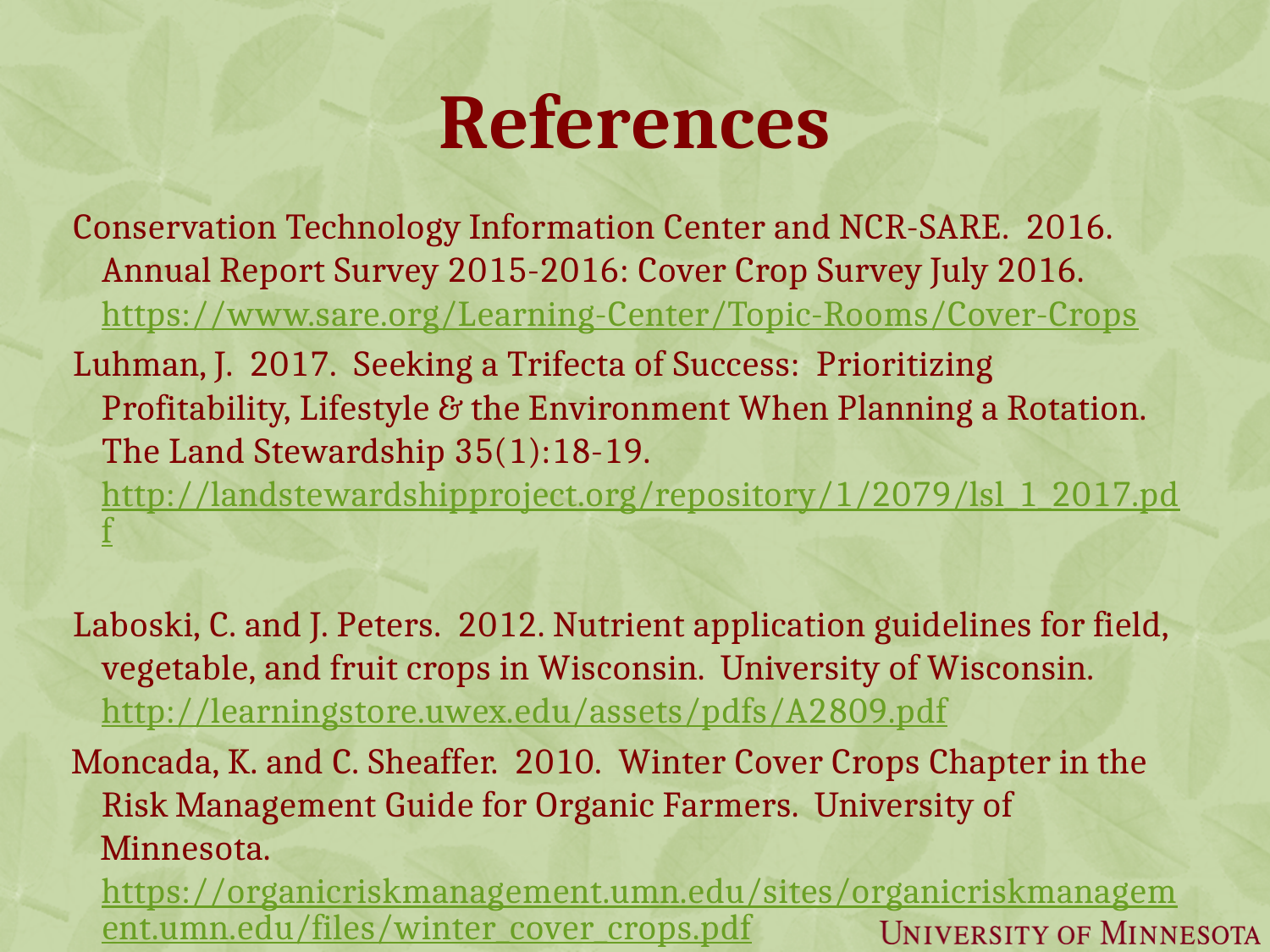

# References
Conservation Technology Information Center and NCR-SARE.  2016.  Annual Report Survey 2015-2016: Cover Crop Survey July 2016.  https://www.sare.org/Learning-Center/Topic-Rooms/Cover-Crops
Luhman, J.  2017.  Seeking a Trifecta of Success:  Prioritizing Profitability, Lifestyle & the Environment When Planning a Rotation. The Land Stewardship 35(1):18-19. http://landstewardshipproject.org/repository/1/2079/lsl_1_2017.pdf
Laboski, C. and J. Peters.  2012. Nutrient application guidelines for field, vegetable, and fruit crops in Wisconsin.  University of Wisconsin. http://learningstore.uwex.edu/assets/pdfs/A2809.pdf
Moncada, K. and C. Sheaffer.  2010.  Winter Cover Crops Chapter in the Risk Management Guide for Organic Farmers.  University of Minnesota. https://organicriskmanagement.umn.edu/sites/organicriskmanagement.umn.edu/files/winter_cover_crops.pdf